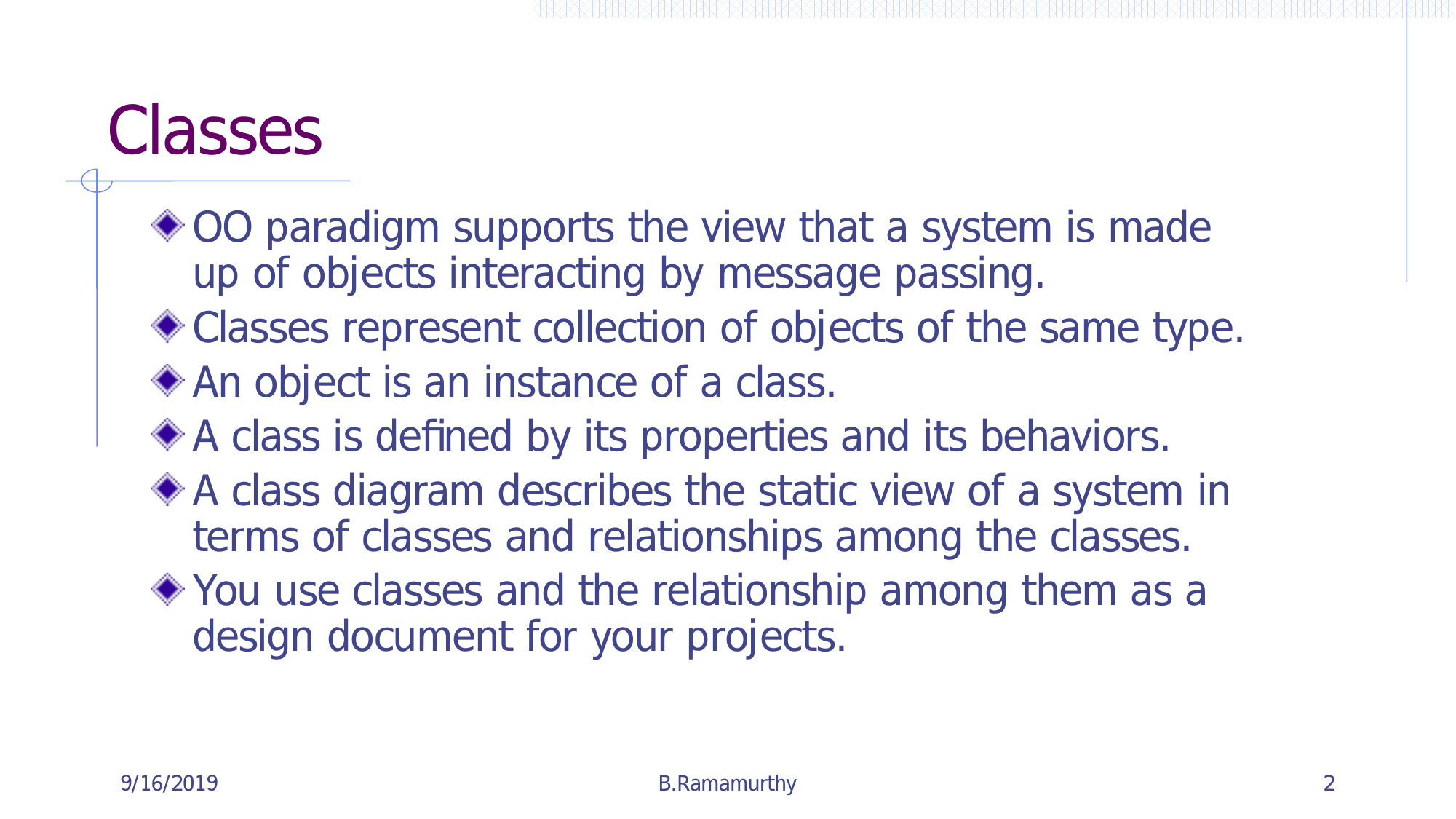

# Classes
OO paradigm supports the view that a system is made up of objects interacting by message passing.
Classes represent collection of objects of the same type.
An object is an instance of a class.
A class is defined by its properties and its behaviors.
A class diagram describes the static view of a system in terms of classes and relationships among the classes.
You use classes and the relationship among them as a design document for your projects.
9/16/2019
B.Ramamurthy
2